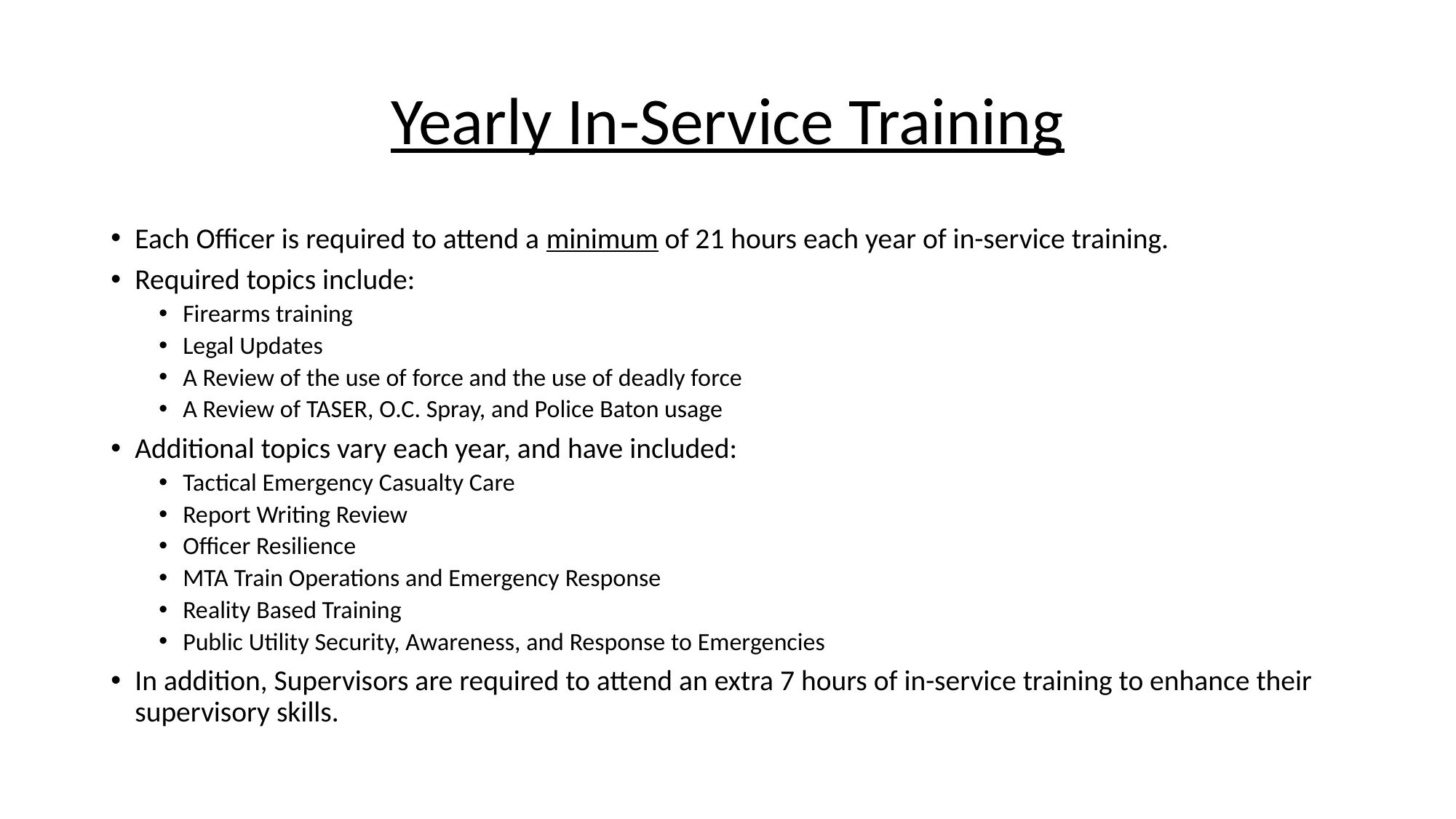

# Yearly In-Service Training
Each Officer is required to attend a minimum of 21 hours each year of in-service training.
Required topics include:
Firearms training
Legal Updates
A Review of the use of force and the use of deadly force
A Review of TASER, O.C. Spray, and Police Baton usage
Additional topics vary each year, and have included:
Tactical Emergency Casualty Care
Report Writing Review
Officer Resilience
MTA Train Operations and Emergency Response
Reality Based Training
Public Utility Security, Awareness, and Response to Emergencies
In addition, Supervisors are required to attend an extra 7 hours of in-service training to enhance their supervisory skills.